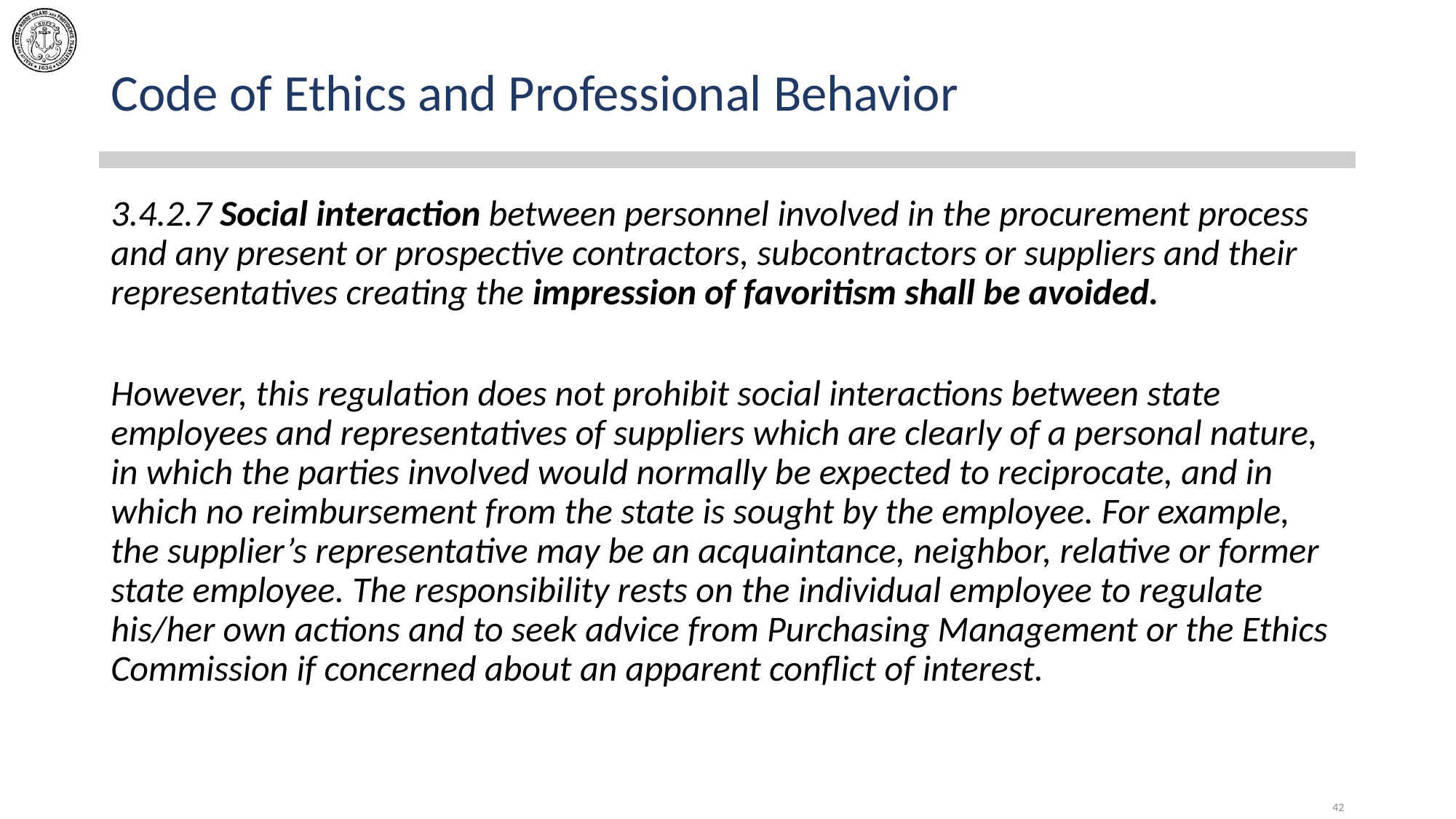

# Code of Ethics and Professional Behavior
3.4.2.7 Social interaction between personnel involved in the procurement process and any present or prospective contractors, subcontractors or suppliers and their representatives creating the impression of favoritism shall be avoided.

However, this regulation does not prohibit social interactions between state employees and representatives of suppliers which are clearly of a personal nature, in which the parties involved would normally be expected to reciprocate, and in which no reimbursement from the state is sought by the employee. For example, the supplier’s representative may be an acquaintance, neighbor, relative or former state employee. The responsibility rests on the individual employee to regulate his/her own actions and to seek advice from Purchasing Management or the Ethics Commission if concerned about an apparent conflict of interest.

42